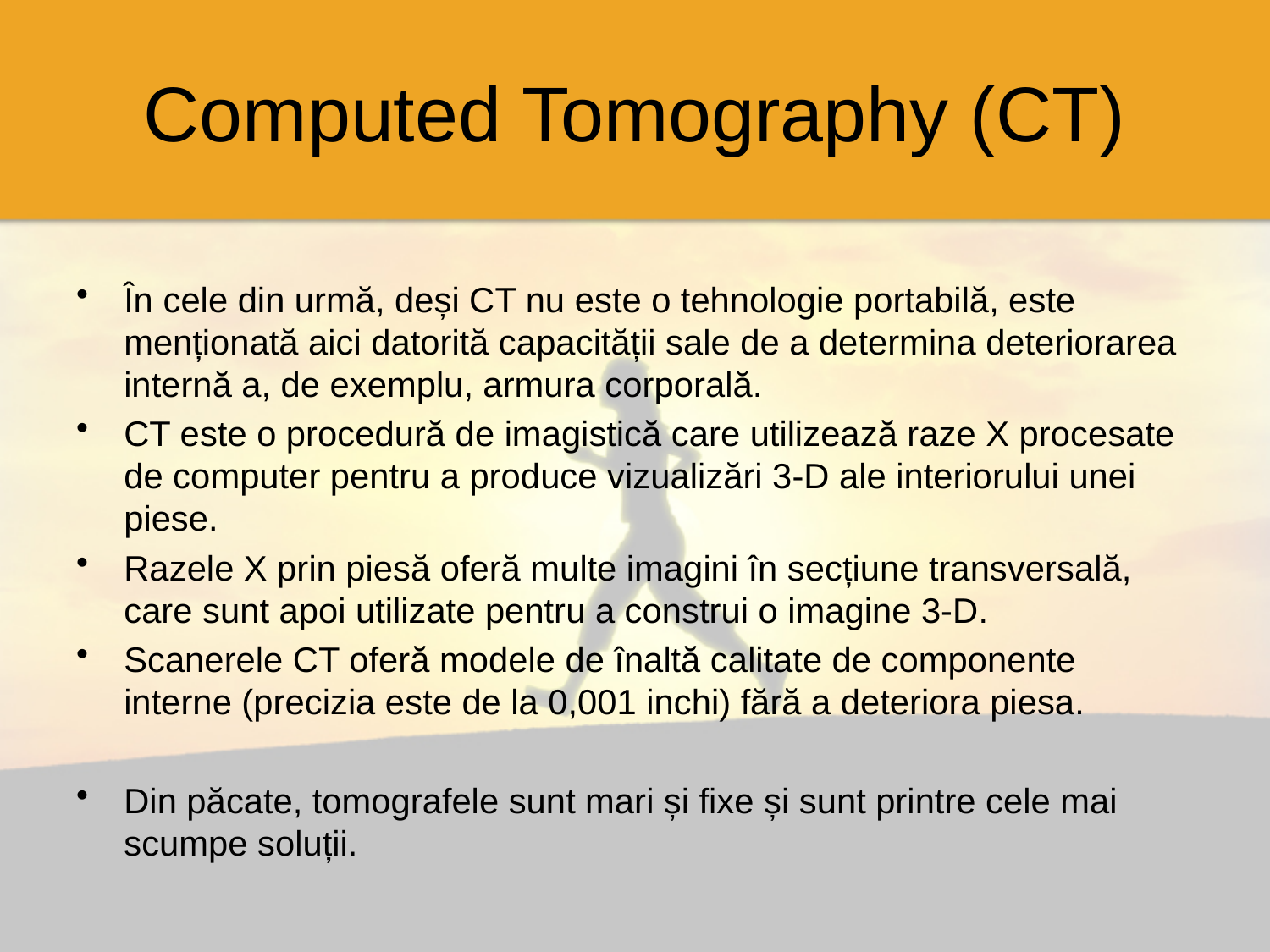

# Computed Tomography (CT)
În cele din urmă, deși CT nu este o tehnologie portabilă, este menționată aici datorită capacității sale de a determina deteriorarea internă a, de exemplu, armura corporală.
CT este o procedură de imagistică care utilizează raze X procesate de computer pentru a produce vizualizări 3-D ale interiorului unei piese.
Razele X prin piesă oferă multe imagini în secțiune transversală, care sunt apoi utilizate pentru a construi o imagine 3-D.
Scanerele CT oferă modele de înaltă calitate de componente interne (precizia este de la 0,001 inchi) fără a deteriora piesa.

Din păcate, tomografele sunt mari și fixe și sunt printre cele mai scumpe soluții.